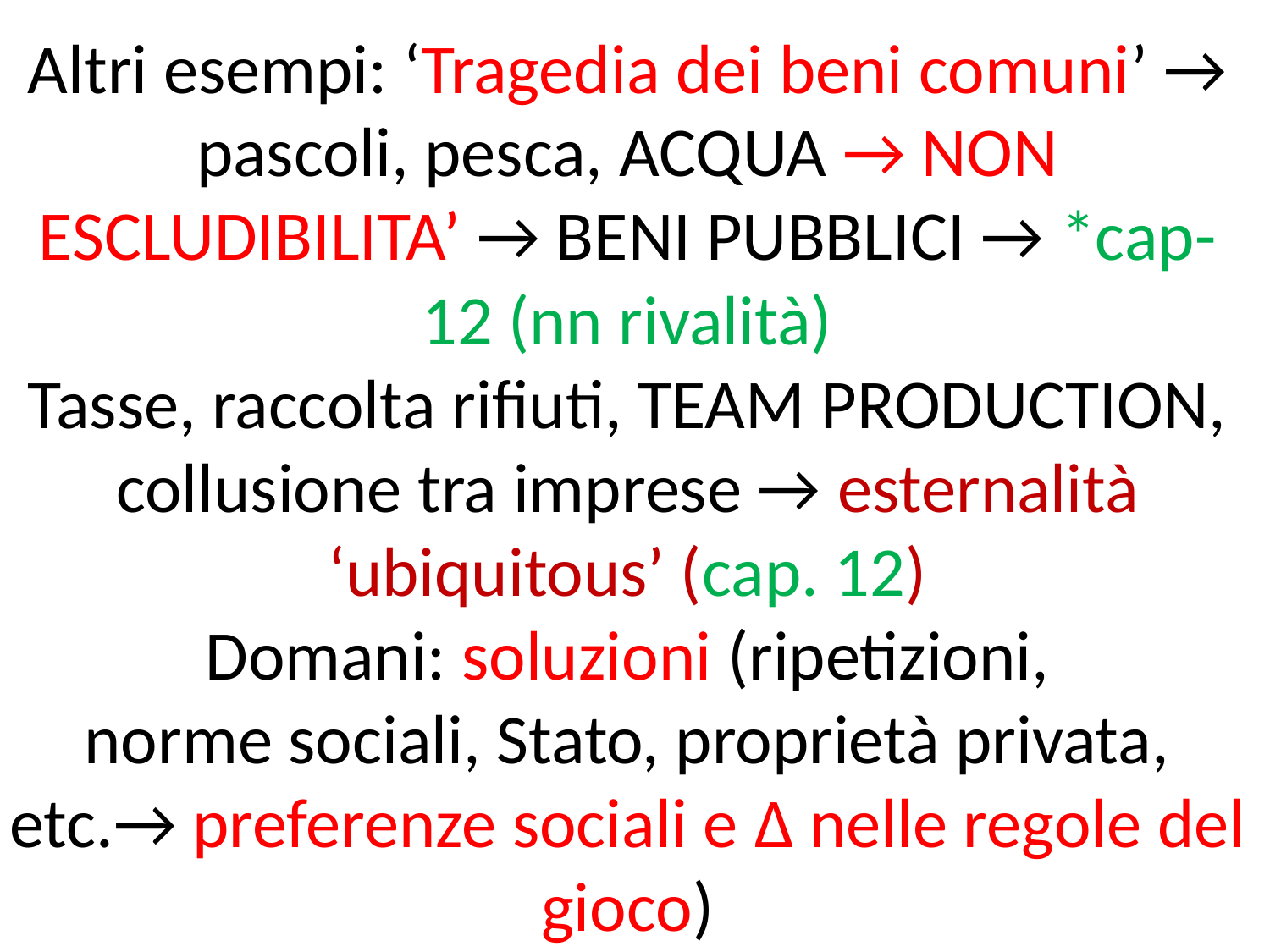

# Altri esempi: ‘Tragedia dei beni comuni’ → pascoli, pesca, ACQUA → NON ESCLUDIBILITA’ → BENI PUBBLICI → *cap- 12 (nn rivalità) Tasse, raccolta rifiuti, TEAM PRODUCTION, collusione tra imprese → esternalità ‘ubiquitous’ (cap. 12) Domani: soluzioni (ripetizioni, norme sociali, Stato, proprietà privata, etc.→ preferenze sociali e Δ nelle regole del gioco)